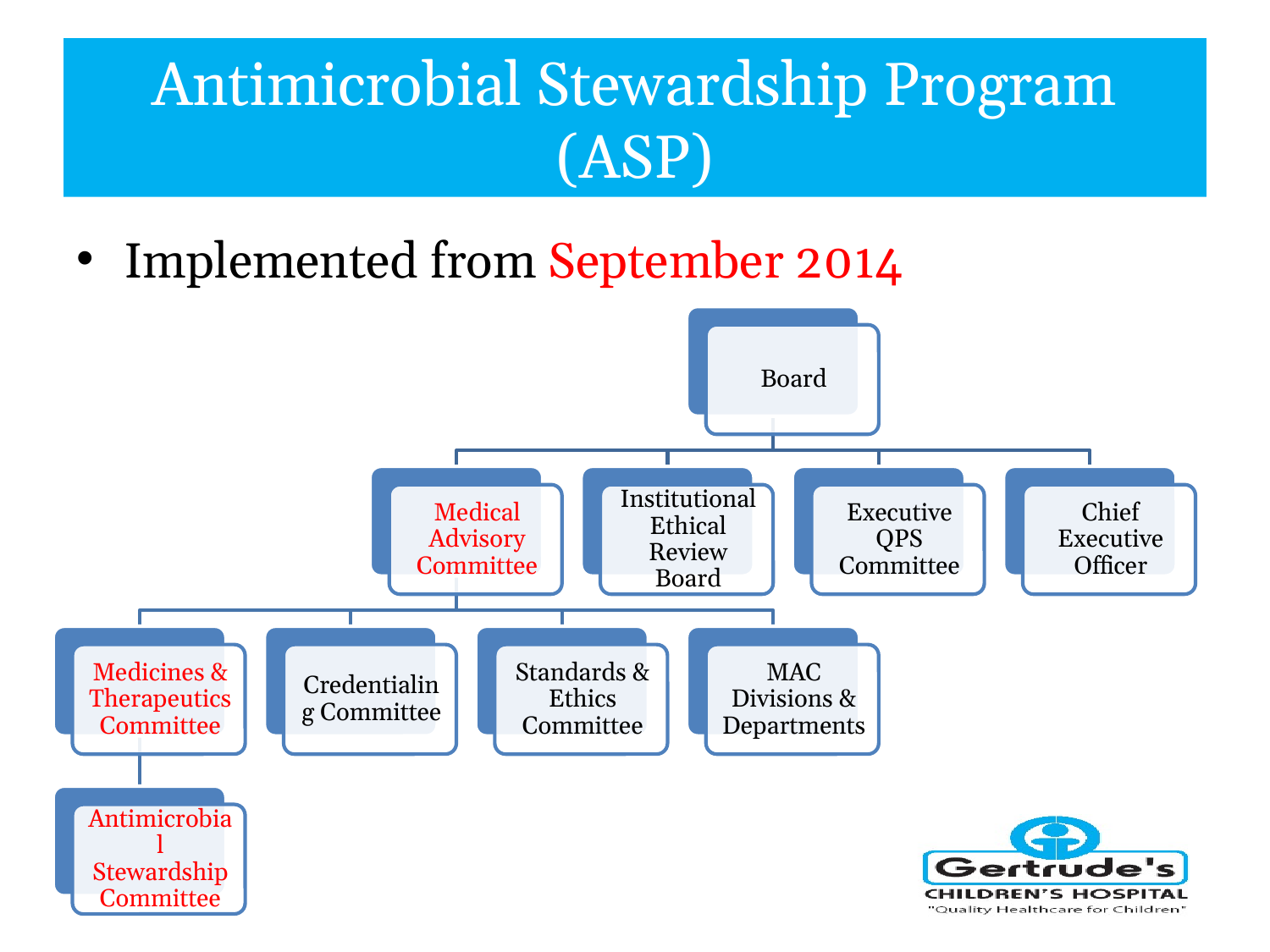

# Antimicrobial Stewardship Program (ASP)
Implemented from September 2014

Board
Medical Advisory Committee
Medicines & Therapeutics Committee
Antimicrobial Stewardship Committee
Credentialing Committee
Standards & Ethics Committee
MAC Divisions & Departments
Institutional Ethical Review Board
Executive QPS Committee
Chief Executive Officer